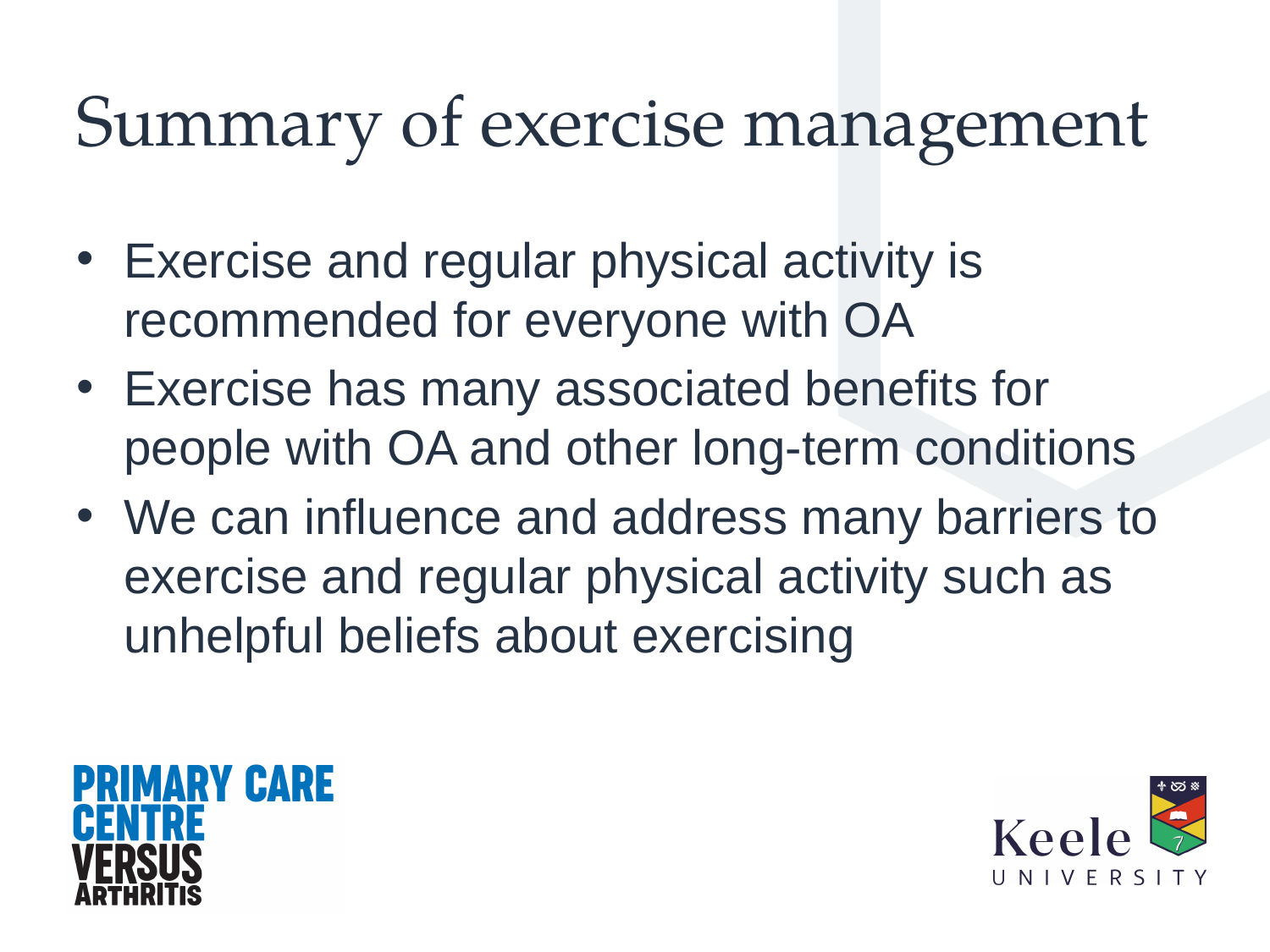

# Summary of exercise management
Exercise and regular physical activity is recommended for everyone with OA
Exercise has many associated benefits for people with OA and other long-term conditions
We can influence and address many barriers to exercise and regular physical activity such as unhelpful beliefs about exercising